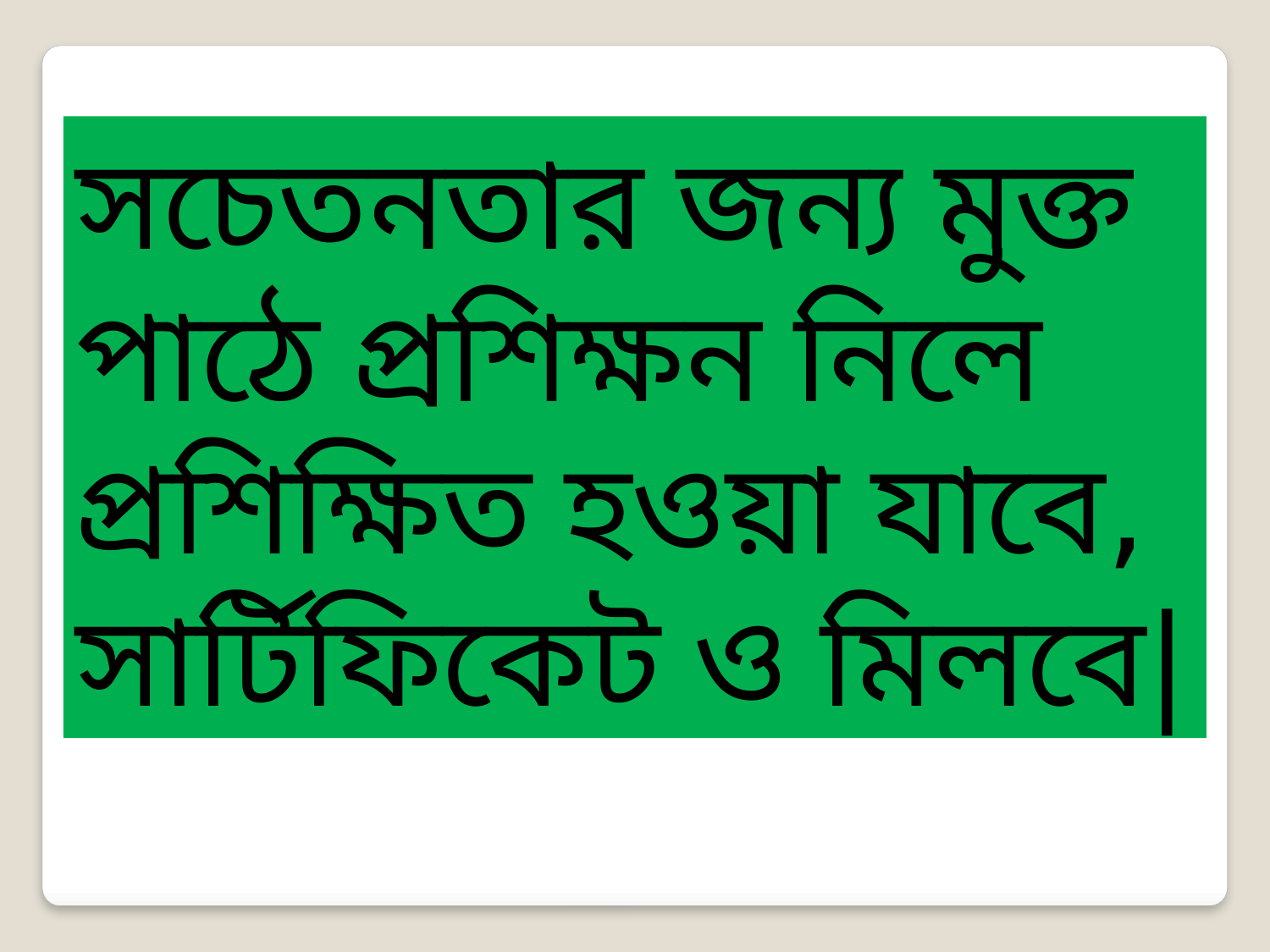

সচেতনতার জন্য মুক্ত পাঠে প্রশিক্ষন নিলে প্রশিক্ষিত হওয়া যাবে, সার্টিফিকেট ও মিলবে|